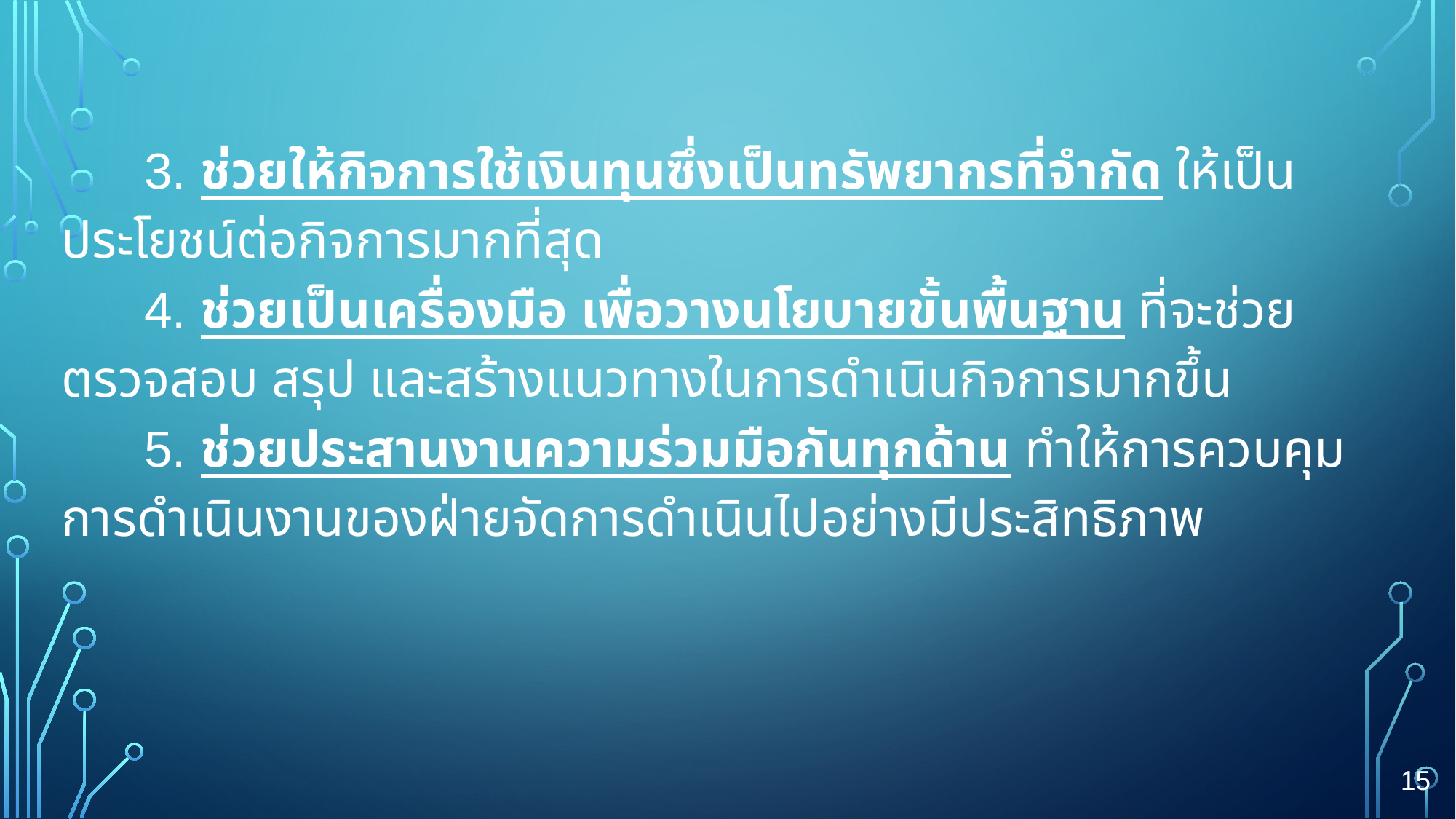

3. ช่วยให้กิจการใช้เงินทุนซึ่งเป็นทรัพยากรที่จำกัด ให้เป็นประโยชน์ต่อกิจการมากที่สุด
	4. ช่วยเป็นเครื่องมือ เพื่อวางนโยบายขั้นพื้นฐาน ที่จะช่วยตรวจสอบ สรุป และสร้างแนวทางในการดำเนินกิจการมากขึ้น
	5. ช่วยประสานงานความร่วมมือกันทุกด้าน ทำให้การควบคุมการดำเนินงานของฝ่ายจัดการดำเนินไปอย่างมีประสิทธิภาพ

15